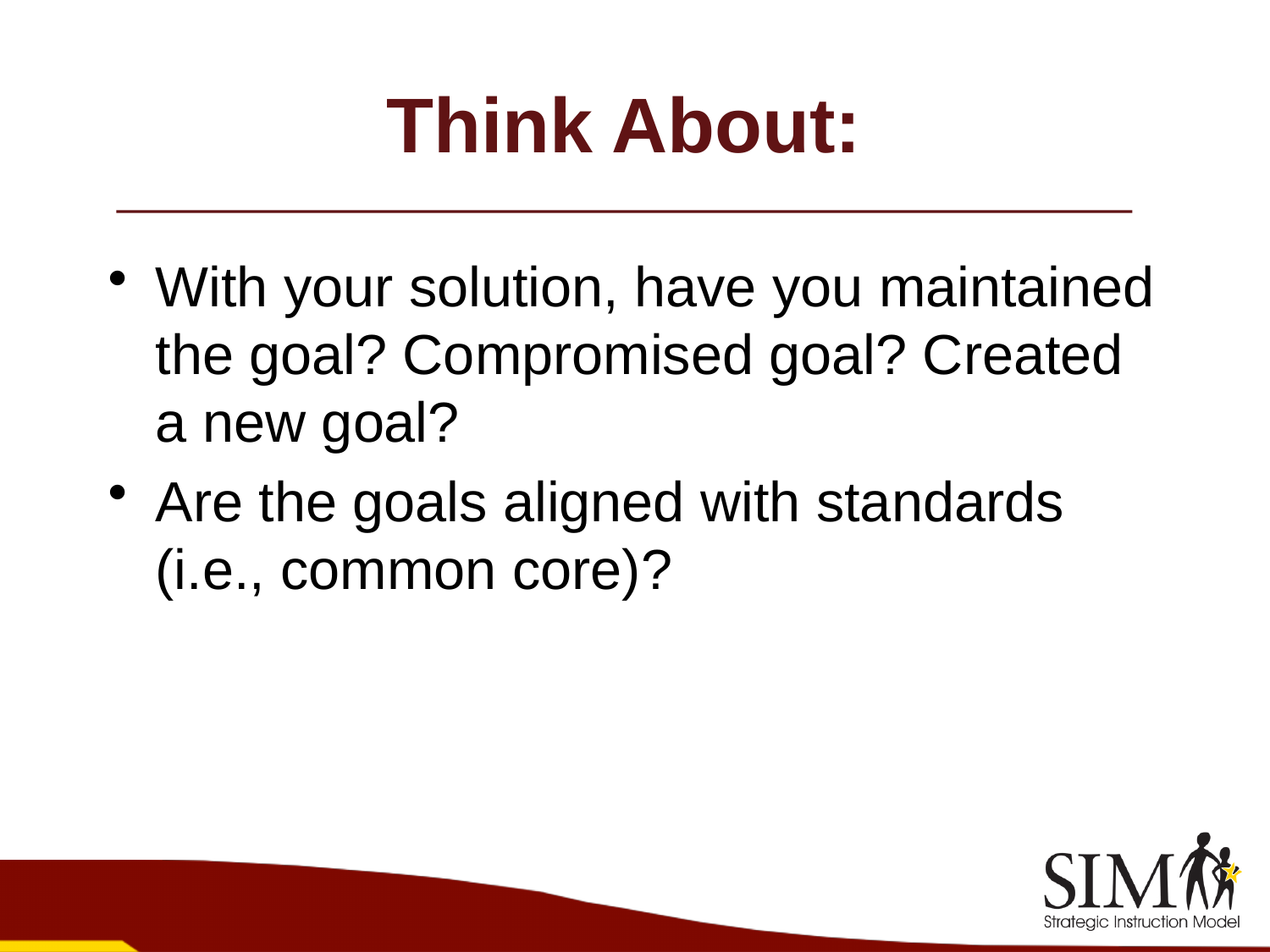

# Think About:
With your solution, have you maintained the goal? Compromised goal? Created a new goal?
Are the goals aligned with standards (i.e., common core)?